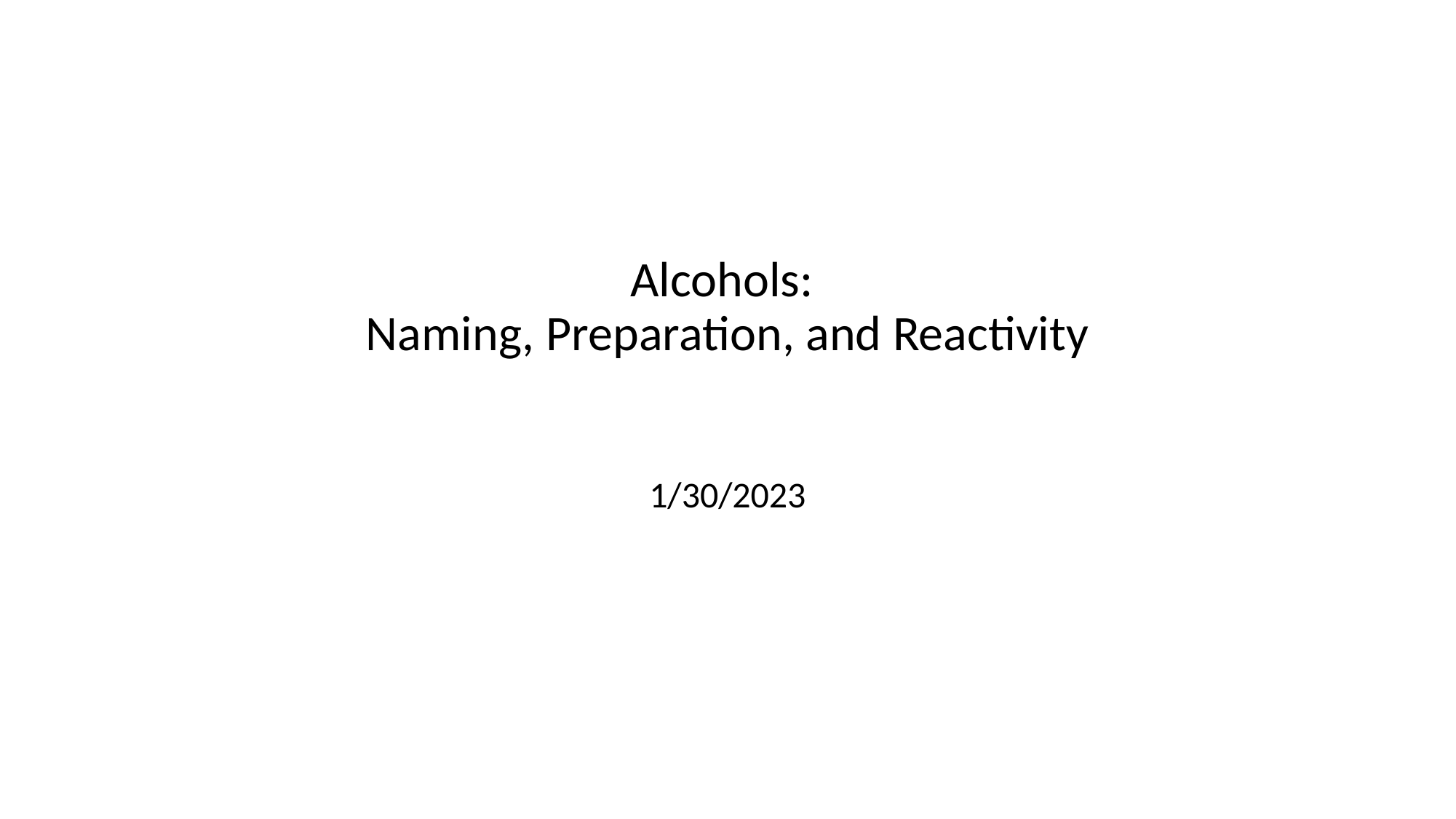

# Alcohols: Naming, Preparation, and Reactivity
1/30/2023